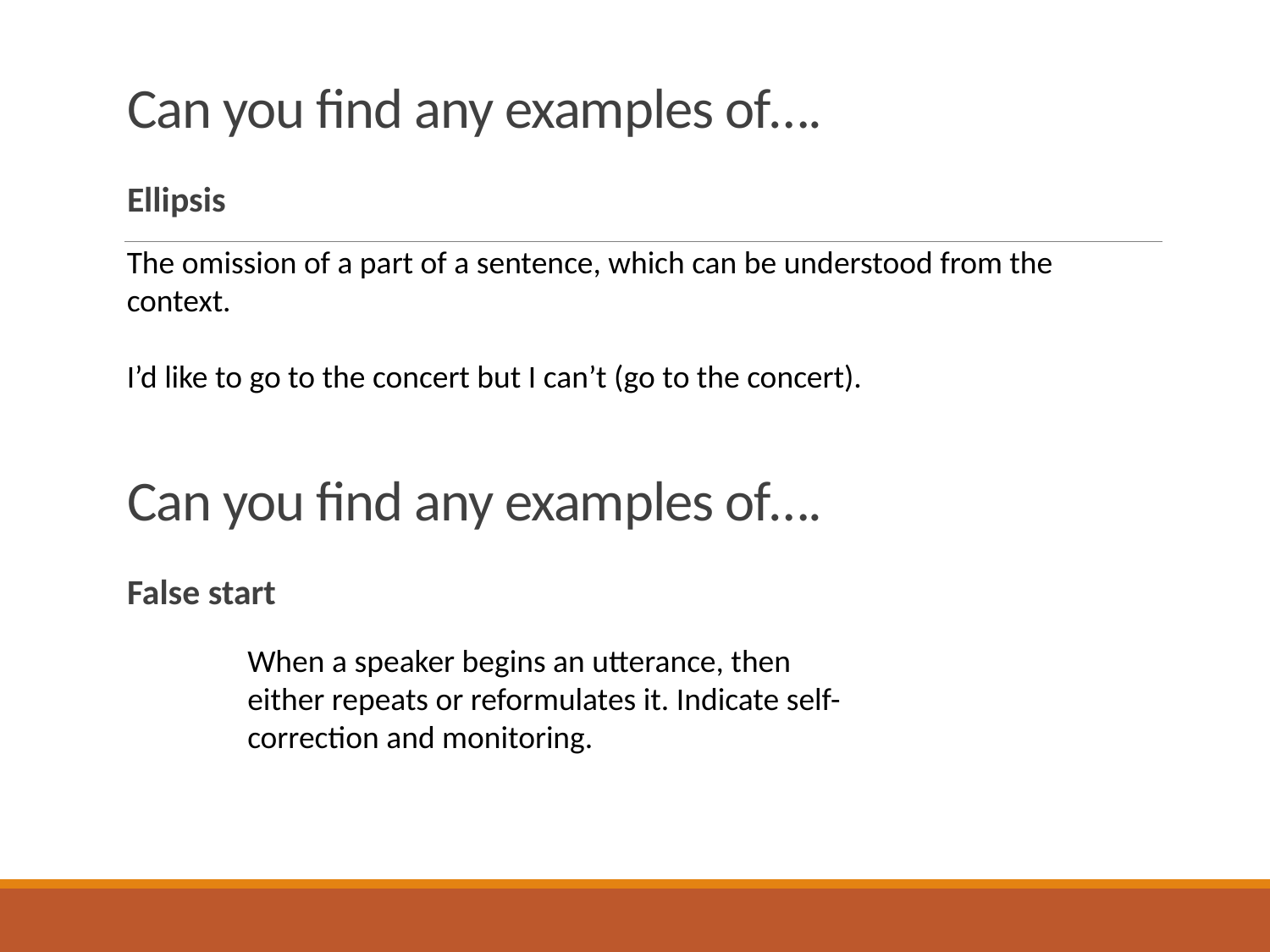

# Can you find any examples of….
Ellipsis
The omission of a part of a sentence, which can be understood from the context.

I’d like to go to the concert but I can’t (go to the concert).
Can you find any examples of….
False start
When a speaker begins an utterance, then either repeats or reformulates it. Indicate self-correction and monitoring.